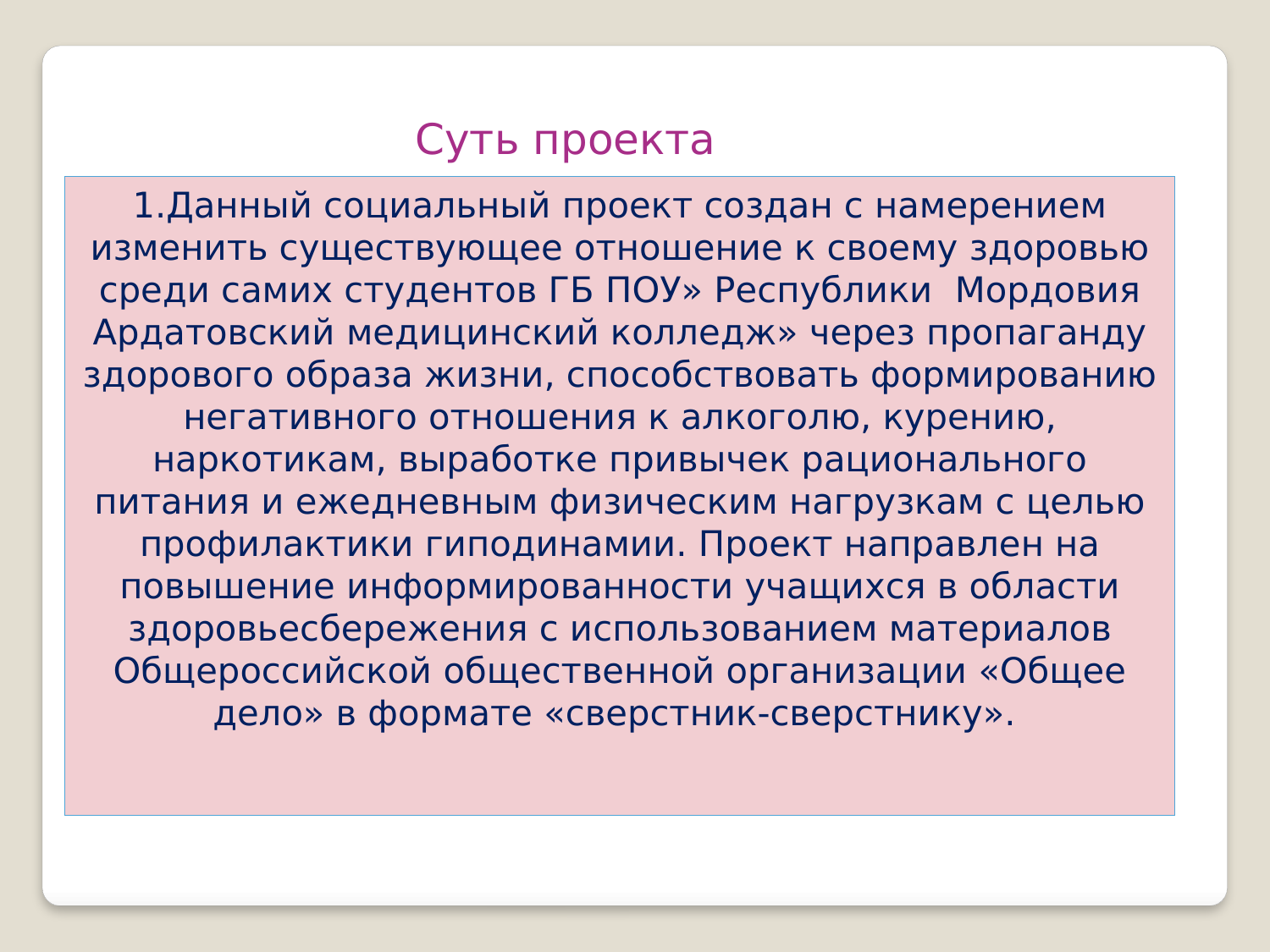

Суть проекта
1.Данный социальный проект создан с намерением изменить существующее отношение к своему здоровью среди самих студентов ГБ ПОУ» Республики  Мордовия Ардатовский медицинский колледж» через пропаганду здорового образа жизни, способствовать формированию негативного отношения к алкоголю, курению, наркотикам, выработке привычек рационального питания и ежедневным физическим нагрузкам с целью профилактики гиподинамии. Проект направлен на повышение информированности учащихся в области здоровьесбережения с использованием материалов Общероссийской общественной организации «Общее дело» в формате «сверстник-сверстнику».